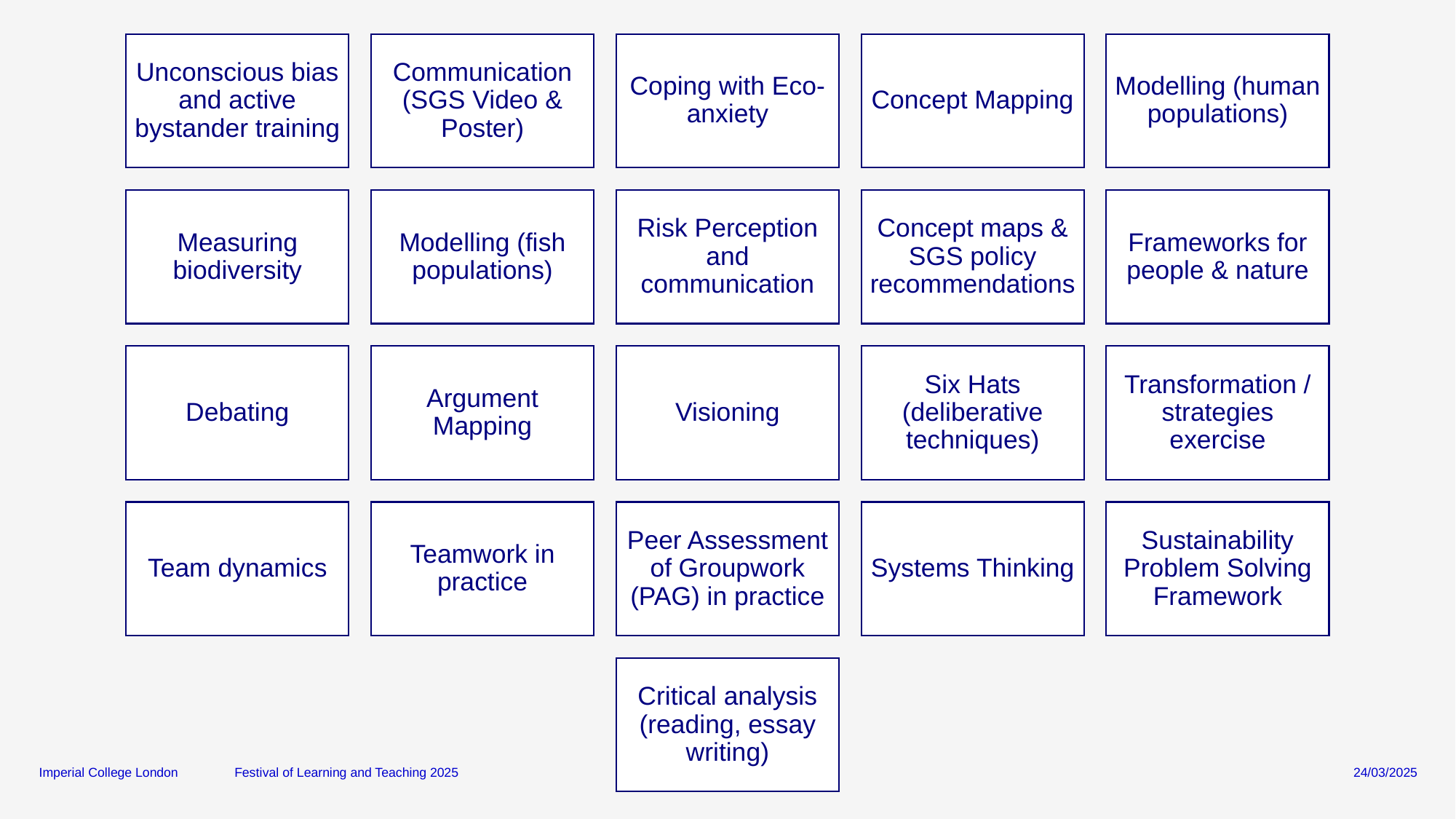

Unconscious bias and active bystander training
Communication (SGS Video & Poster)
Coping with Eco-anxiety
Concept Mapping
Modelling (human populations)
Measuring biodiversity
Modelling (fish populations)
Risk Perception and communication
Concept maps & SGS policy recommendations
Frameworks for people & nature
Debating
Argument Mapping
Visioning
Six Hats (deliberative techniques)
Transformation / strategies exercise
Team dynamics
Teamwork in practice
Peer Assessment of Groupwork (PAG) in practice
Systems Thinking
Sustainability Problem Solving Framework
Critical analysis (reading, essay writing)
Festival of Learning and Teaching 2025
17
24/03/2025